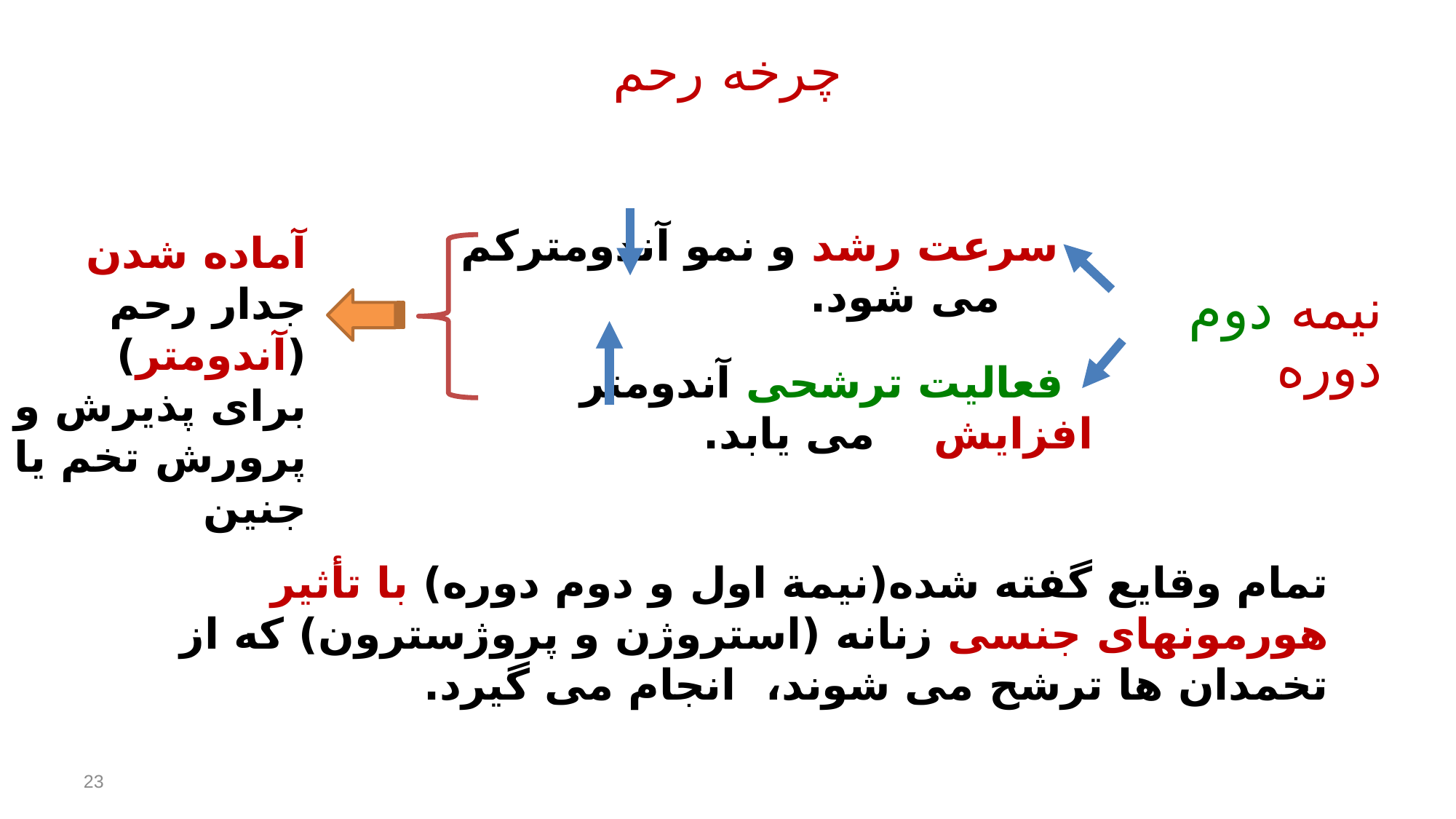

# چرخه رحم
سرعت رشد و نمو آندومترکم     می شود.
آماده شدن جدار رحم (آندومتر) برای پذیرش و پرورش تخم یا جنین

نیمه دوم دوره

  فعالیت ترشحی آندومتر افزایش    می یابد.
تمام وقایع گفته شده(نیمة اول و دوم دوره) با تأثیر هورمونهای جنسی زنانه (استروژن و پروژسترون) که از تخمدان ها ترشح می شوند،  انجام می گیرد.
23